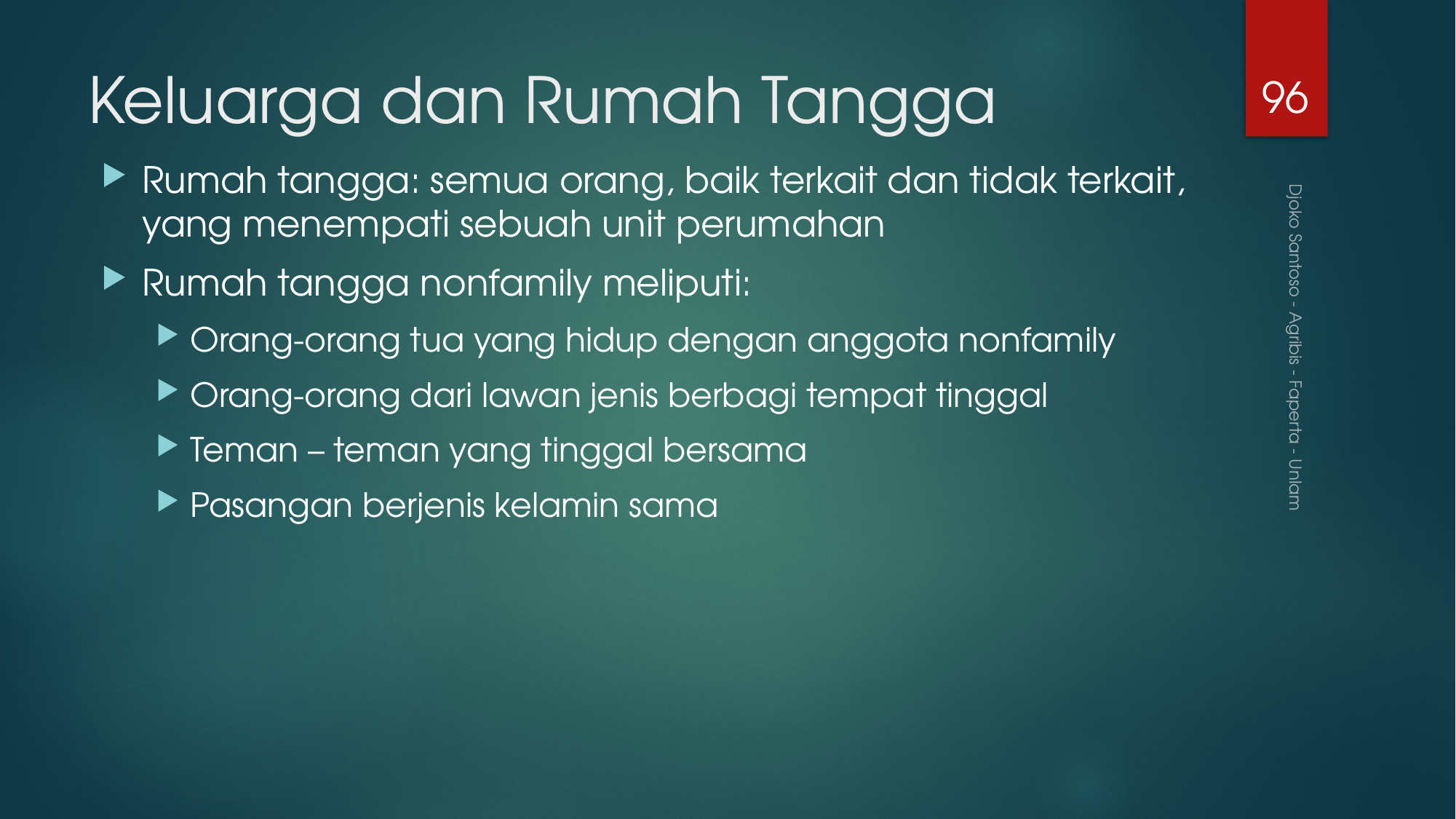

96
# Keluarga dan Rumah Tangga
Rumah tangga: semua orang, baik terkait dan tidak terkait, yang menempati sebuah unit perumahan
Rumah tangga nonfamily meliputi:
Orang-orang tua yang hidup dengan anggota nonfamily
Orang-orang dari lawan jenis berbagi tempat tinggal
Teman – teman yang tinggal bersama
Pasangan berjenis kelamin sama
Djoko Santoso - Agribis - Faperta - Unlam